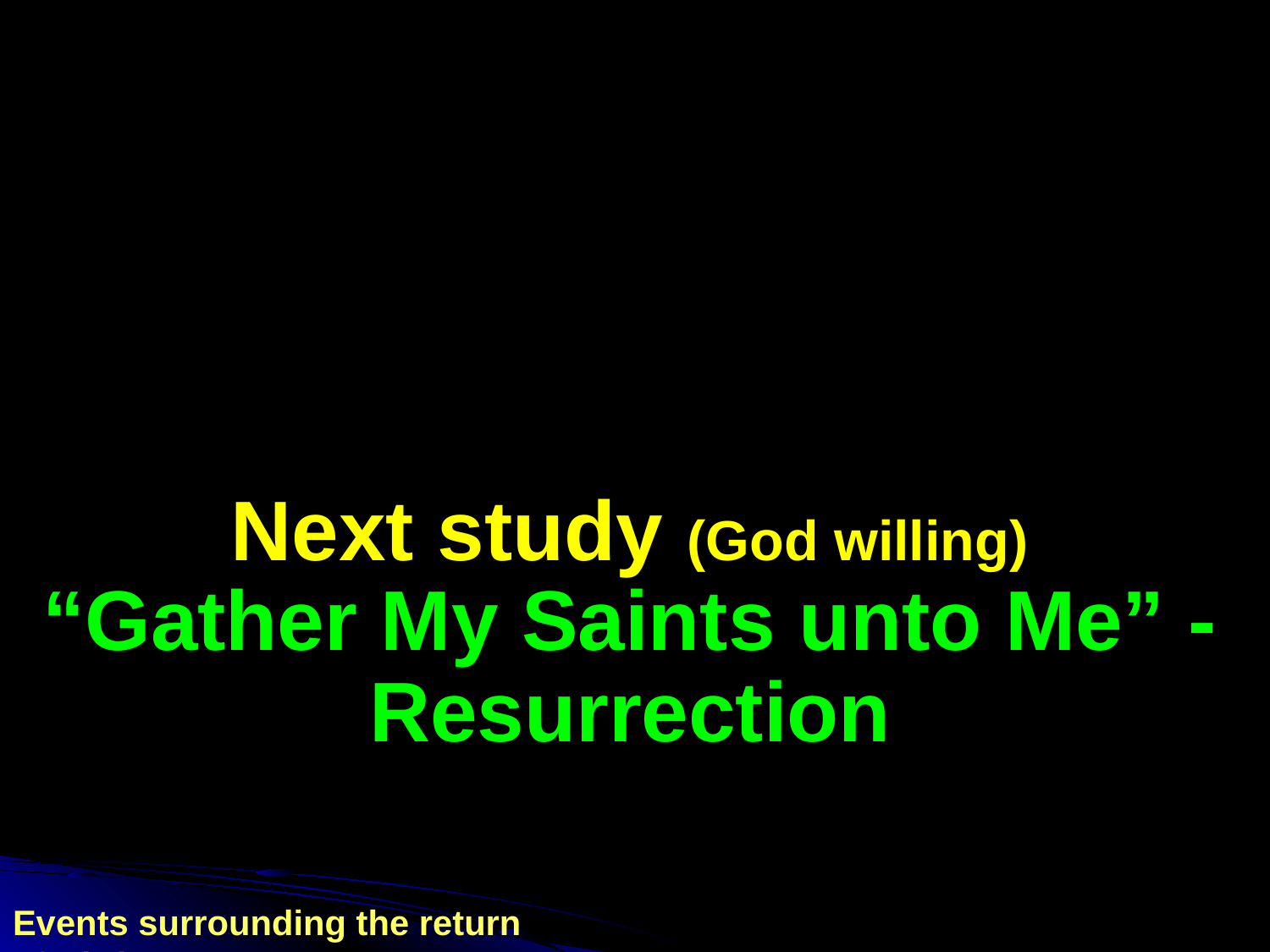

Next study (God willing)
“Gather My Saints unto Me” - Resurrection
Events surrounding
the return of Christ
Events surrounding the return of Christ